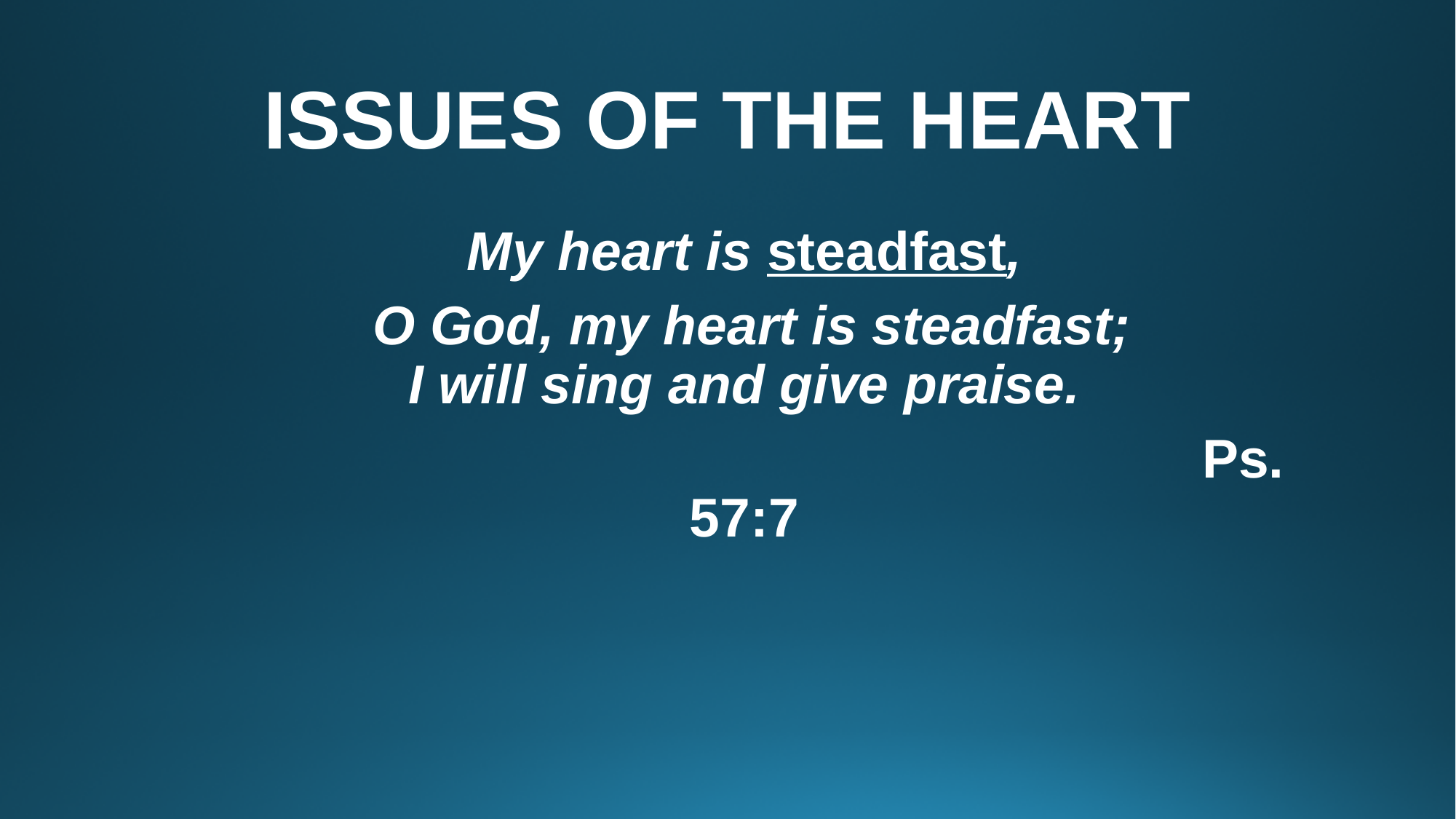

# ISSUES OF THE HEART
My heart is steadfast,
 O God, my heart is steadfast;
I will sing and give praise.
									 Ps. 57:7